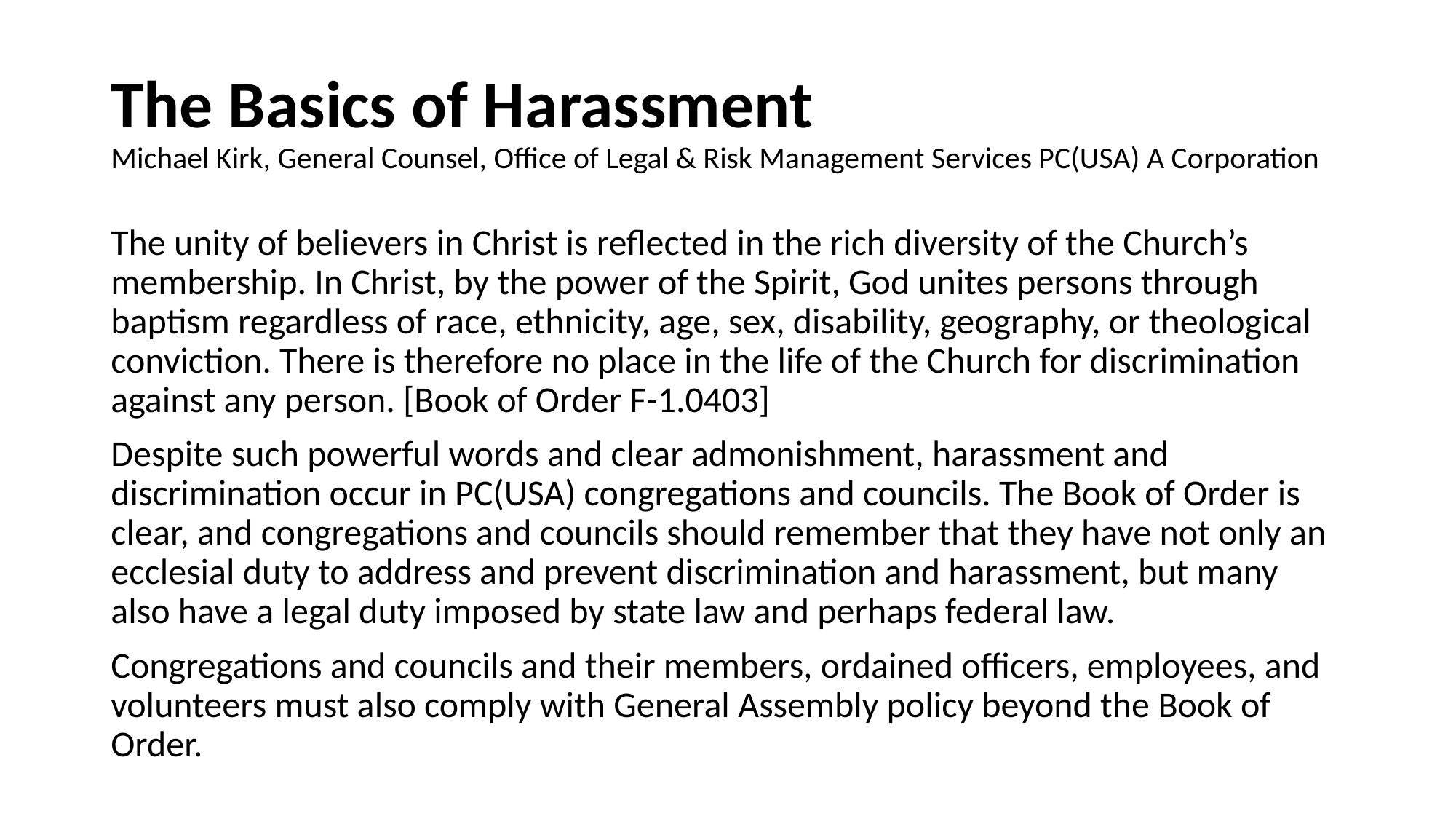

# The Basics of Harassment Michael Kirk, General Counsel, Office of Legal & Risk Management Services PC(USA) A Corporation
The unity of believers in Christ is reflected in the rich diversity of the Church’s membership. In Christ, by the power of the Spirit, God unites persons through baptism regardless of race, ethnicity, age, sex, disability, geography, or theological conviction. There is therefore no place in the life of the Church for discrimination against any person. [Book of Order F-1.0403]
Despite such powerful words and clear admonishment, harassment and discrimination occur in PC(USA) congregations and councils. The Book of Order is clear, and congregations and councils should remember that they have not only an ecclesial duty to address and prevent discrimination and harassment, but many also have a legal duty imposed by state law and perhaps federal law.
Congregations and councils and their members, ordained officers, employees, and volunteers must also comply with General Assembly policy beyond the Book of Order.